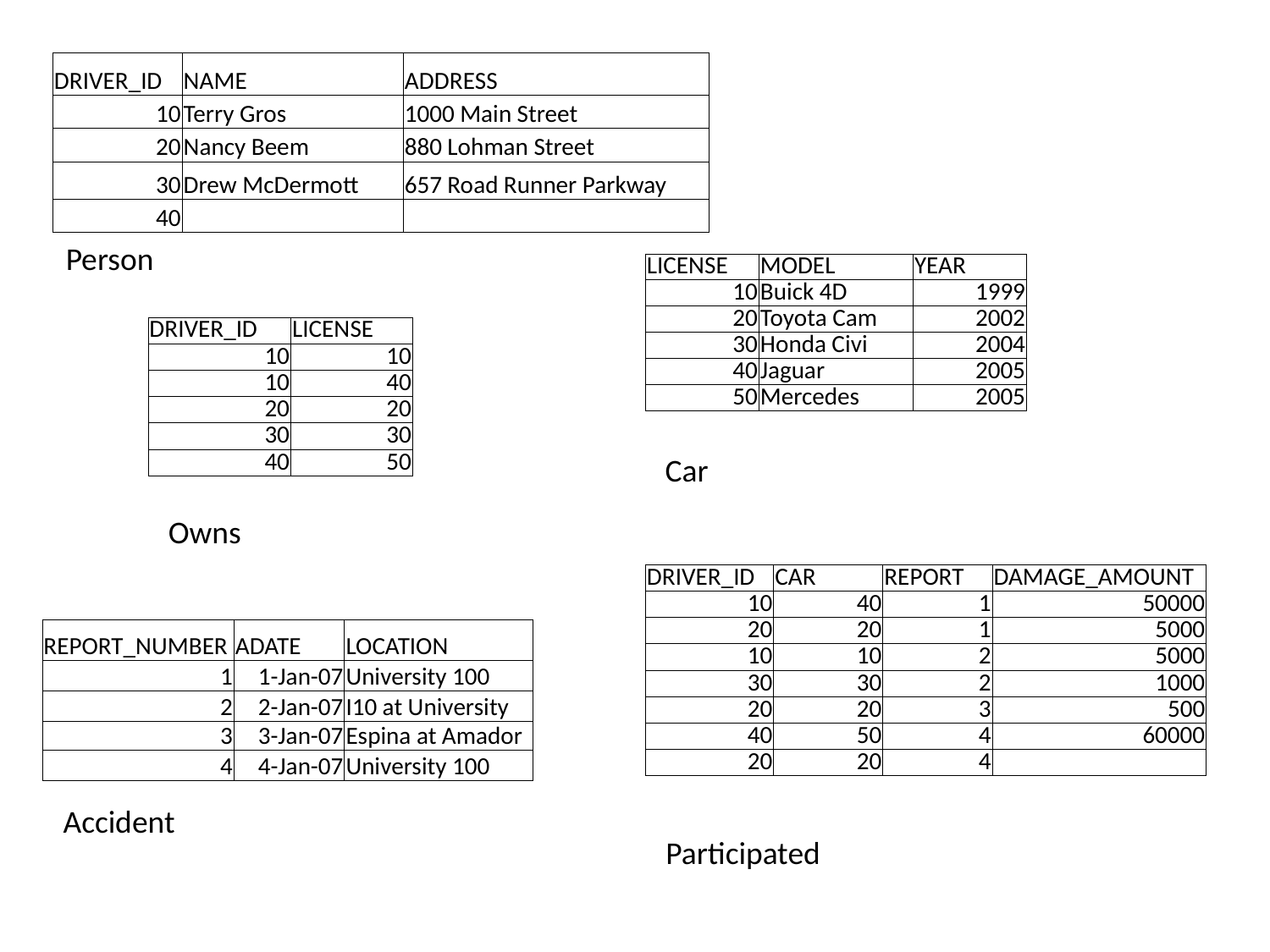

| DRIVER\_ID | NAME | ADDRESS |
| --- | --- | --- |
| 10 | Terry Gros | 1000 Main Street |
| 20 | Nancy Beem | 880 Lohman Street |
| 30 | Drew McDermott | 657 Road Runner Parkway |
| 40 |  |  |
Person
| LICENSE | MODEL | YEAR |
| --- | --- | --- |
| 10 | Buick 4D | 1999 |
| 20 | Toyota Cam | 2002 |
| 30 | Honda Civi | 2004 |
| 40 | Jaguar | 2005 |
| 50 | Mercedes | 2005 |
| DRIVER\_ID | LICENSE |
| --- | --- |
| 10 | 10 |
| 10 | 40 |
| 20 | 20 |
| 30 | 30 |
| 40 | 50 |
 Car
 Owns
| DRIVER\_ID | CAR | REPORT | DAMAGE\_AMOUNT |
| --- | --- | --- | --- |
| 10 | 40 | 1 | 50000 |
| 20 | 20 | 1 | 5000 |
| 10 | 10 | 2 | 5000 |
| 30 | 30 | 2 | 1000 |
| 20 | 20 | 3 | 500 |
| 40 | 50 | 4 | 60000 |
| 20 | 20 | 4 |  |
| REPORT\_NUMBER | ADATE | LOCATION |
| --- | --- | --- |
| 1 | 1-Jan-07 | University 100 |
| 2 | 2-Jan-07 | I10 at University |
| 3 | 3-Jan-07 | Espina at Amador |
| 4 | 4-Jan-07 | University 100 |
 Accident
 Participated